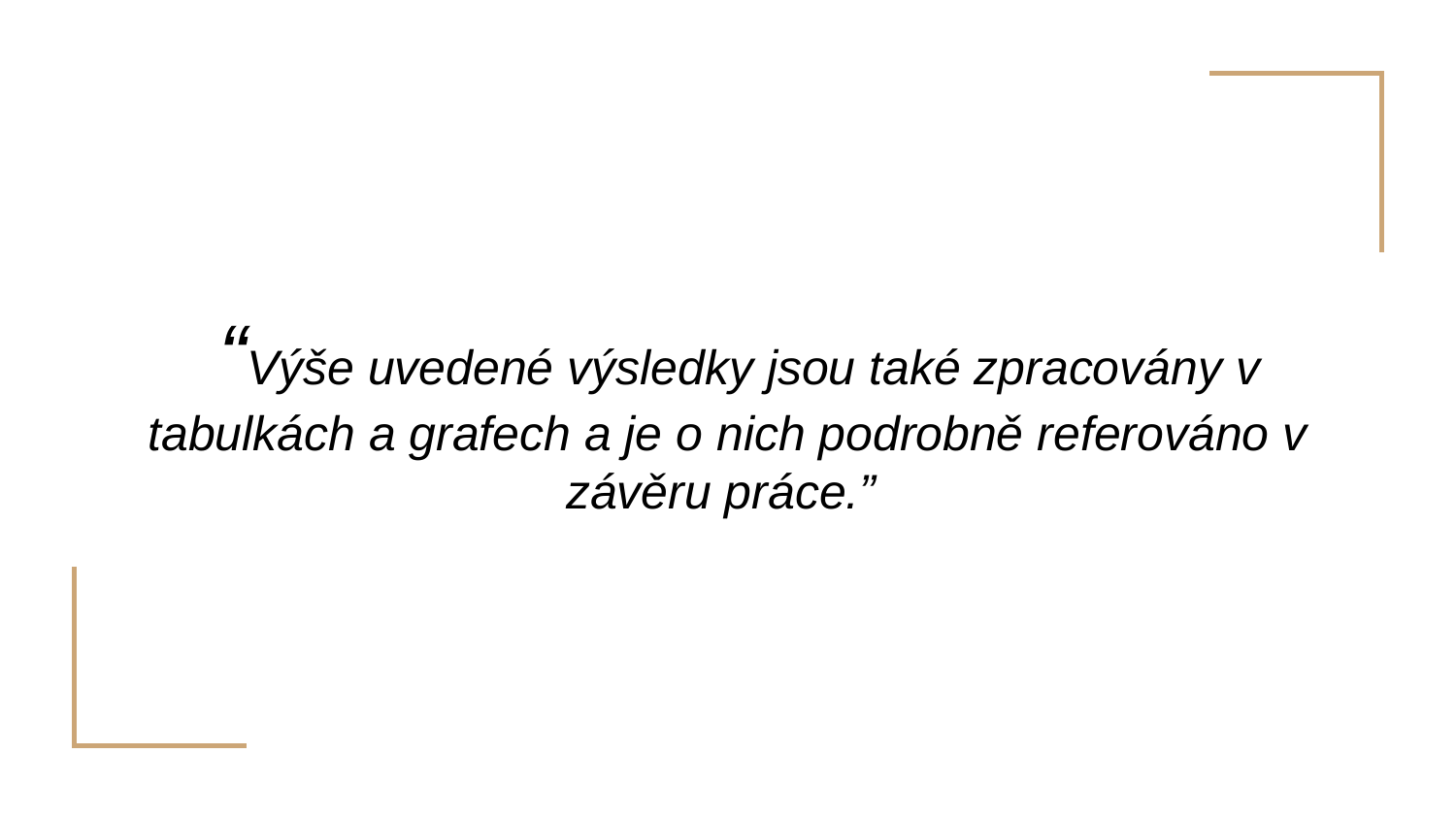

# “Výše uvedené výsledky jsou také zpracovány v tabulkách a grafech a je o nich podrobně referováno v závěru práce.”